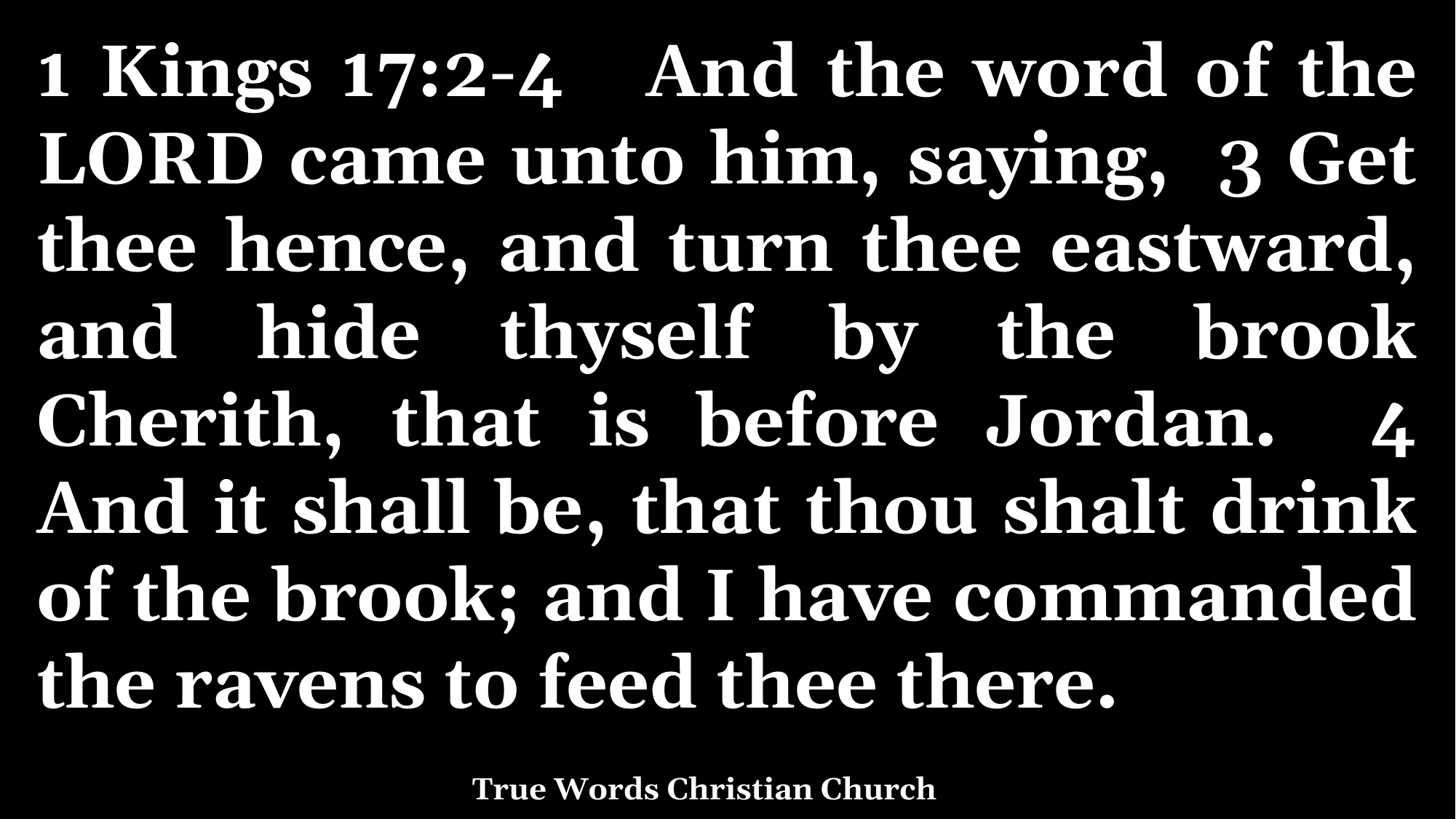

1 Kings 17:2-4   And the word of the LORD came unto him, saying,  3 Get thee hence, and turn thee eastward, and hide thyself by the brook Cherith, that is before Jordan.  4 And it shall be, that thou shalt drink of the brook; and I have commanded the ravens to feed thee there.
True Words Christian Church